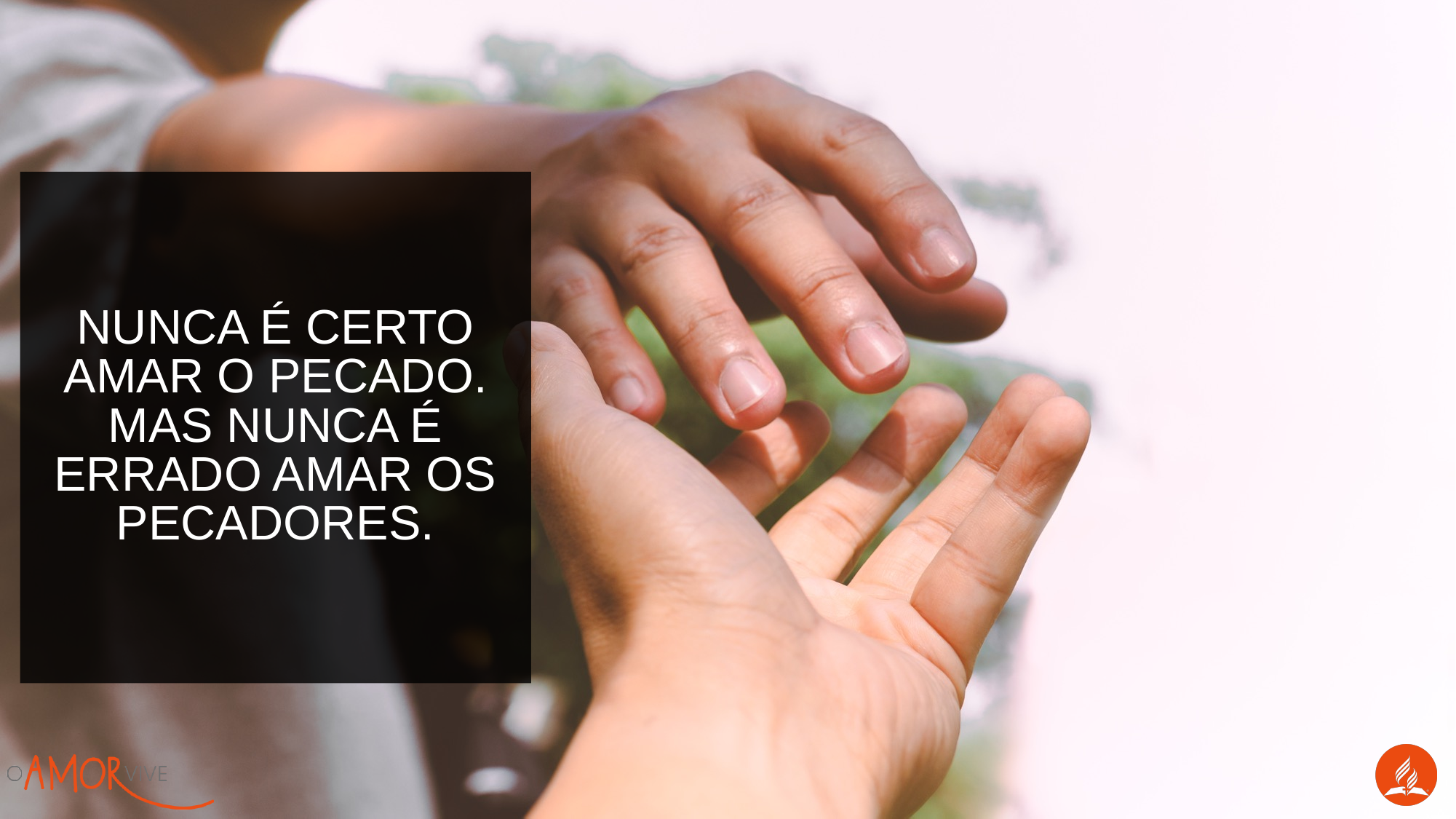

Nunca é certo amar o pecado. Mas nunca é errado amar os pecadores.